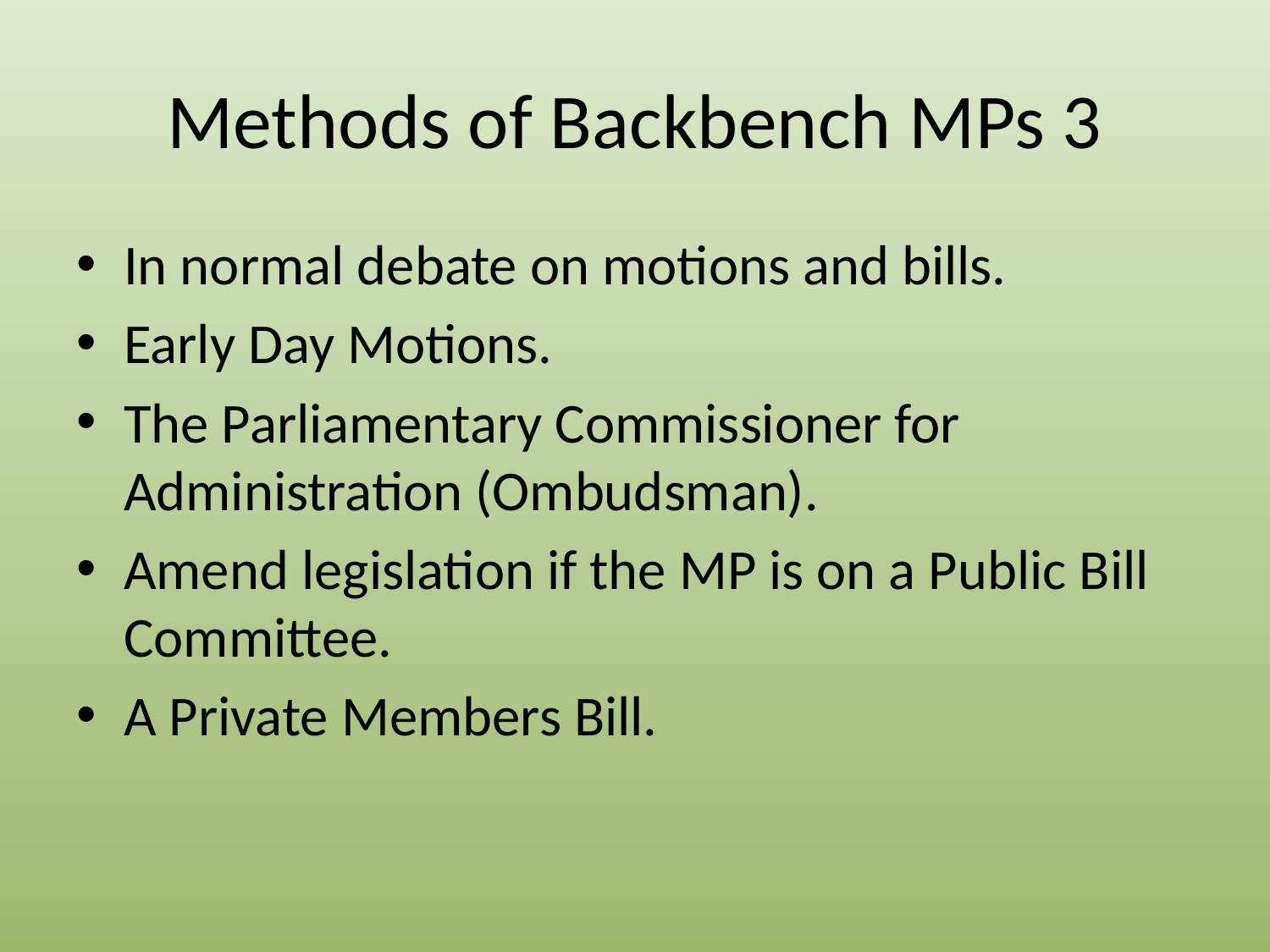

# Methods of Backbench MPs 3
In normal debate on motions and bills.
Early Day Motions.
The Parliamentary Commissioner for Administration (Ombudsman).
Amend legislation if the MP is on a Public Bill Committee.
A Private Members Bill.